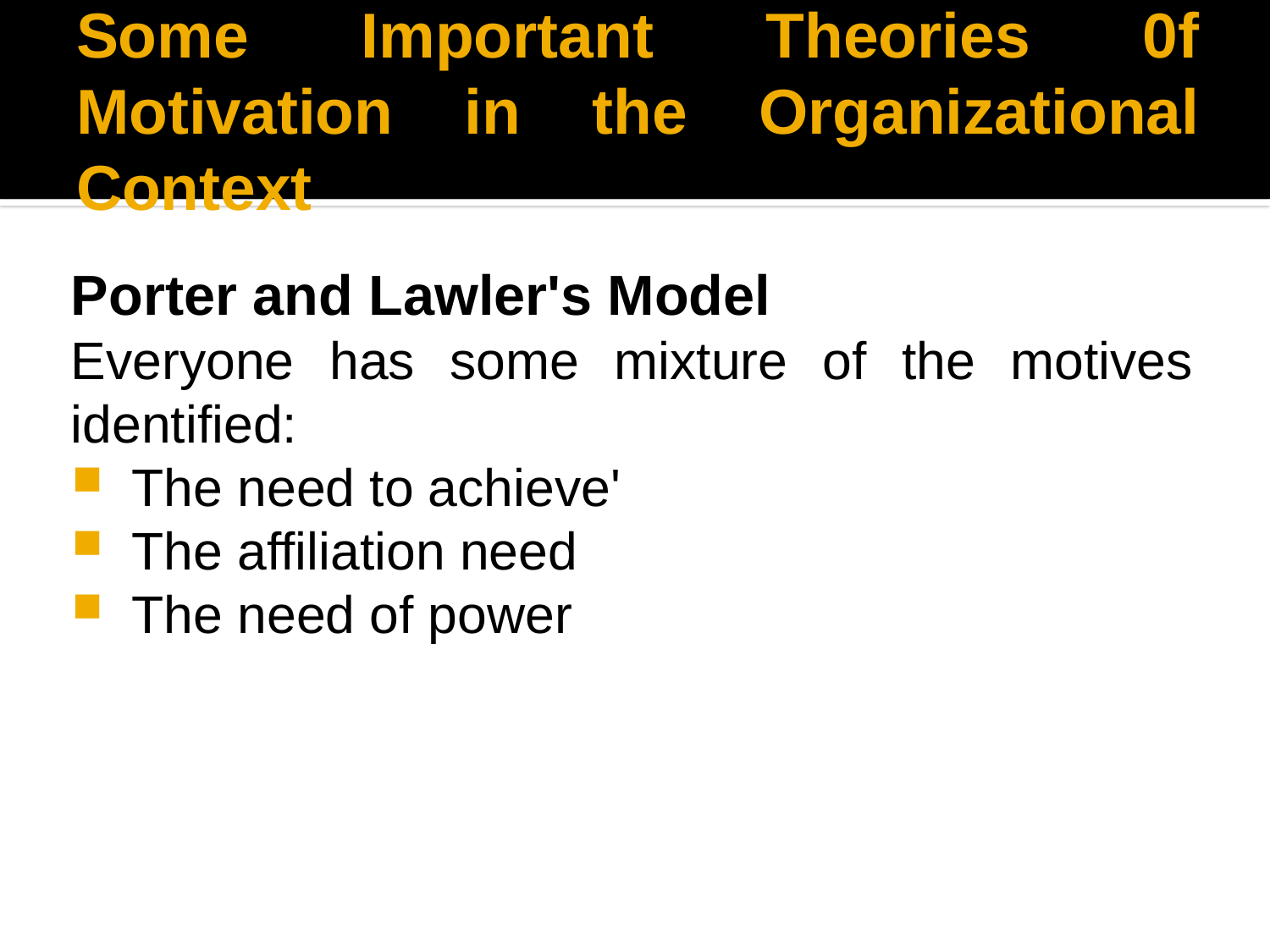

# Some Important Theories 0f Motivation in the Organizational Context
Porter and Lawler's Model
Everyone has some mixture of the motives identified:
The need to achieve'
The affiliation need
The need of power